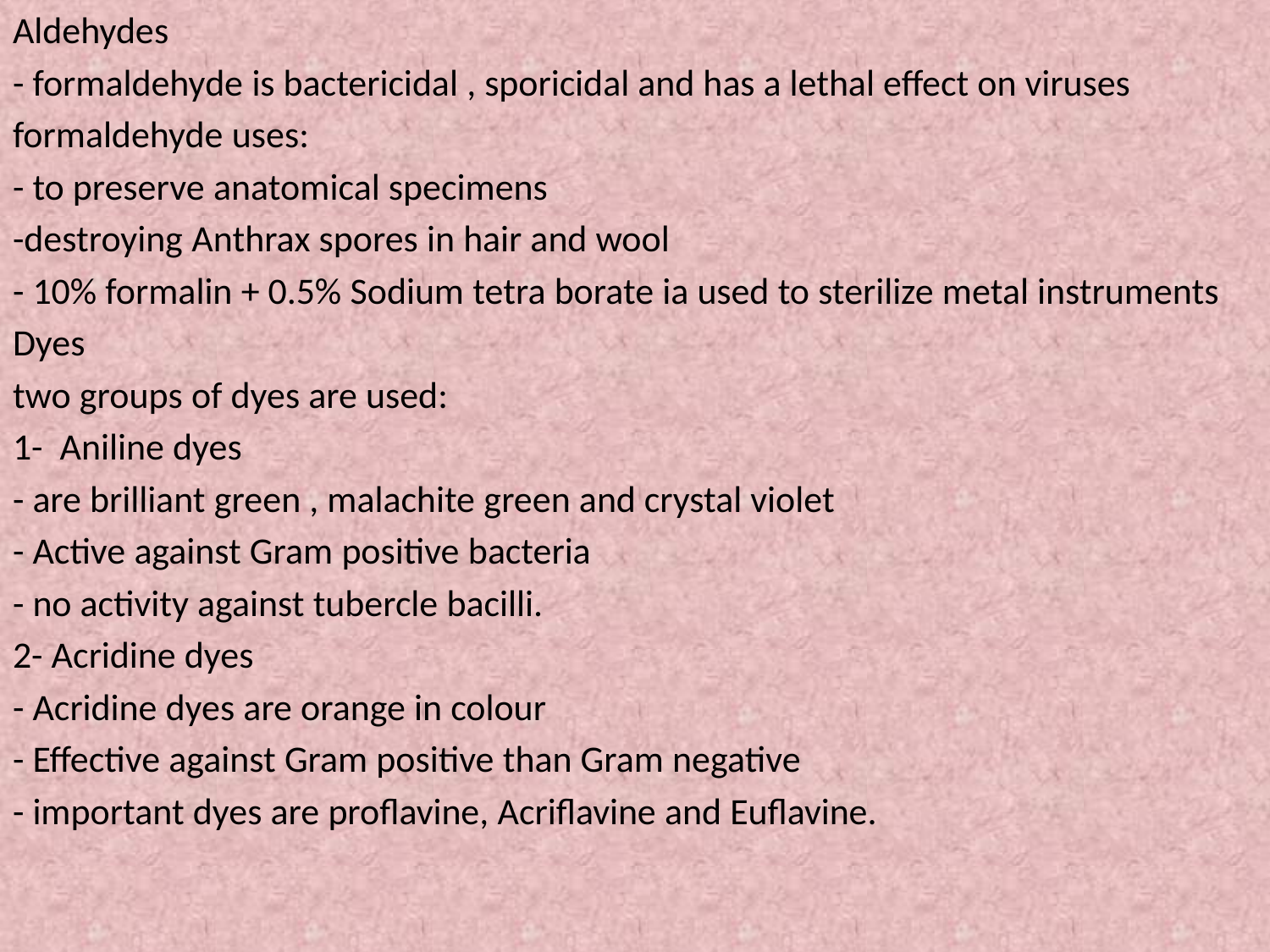

Aldehydes
- formaldehyde is bactericidal , sporicidal and has a lethal effect on viruses
formaldehyde uses:
- to preserve anatomical specimens
-destroying Anthrax spores in hair and wool
- 10% formalin + 0.5% Sodium tetra borate ia used to sterilize metal instruments
Dyes
two groups of dyes are used:
1-  Aniline dyes
- are brilliant green , malachite green and crystal violet
- Active against Gram positive bacteria
- no activity against tubercle bacilli.
2- Acridine dyes
- Acridine dyes are orange in colour
- Effective against Gram positive than Gram negative
- important dyes are proflavine, Acriflavine and Euflavine.

#